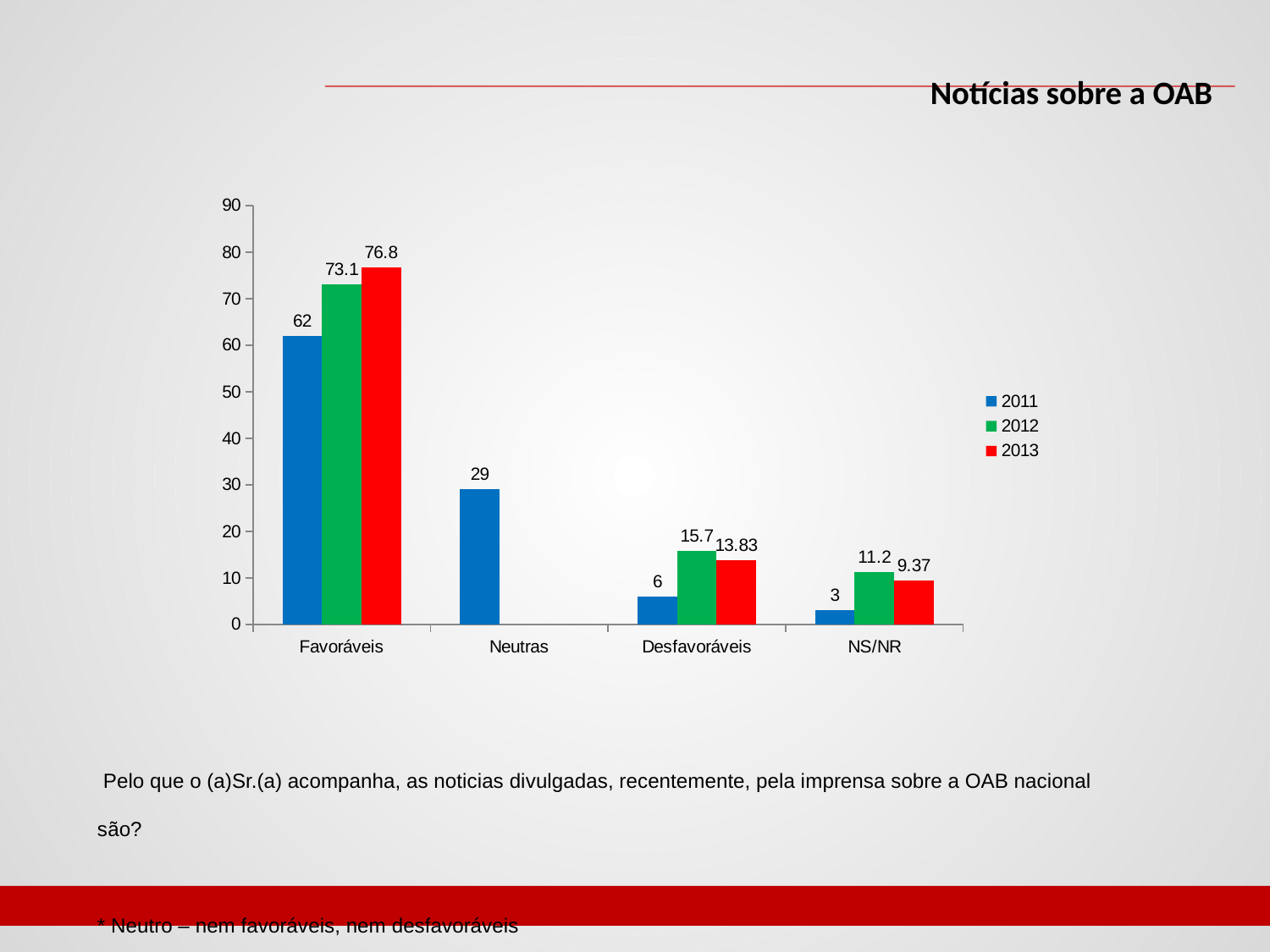

Notícias sobre a OAB

### Chart

| Category | 2011 | 2012 | 2013 |
|---|---|---|---|
| Favoráveis | 62.0 | 73.1 | 76.8 |
| Neutras | 29.0 | None | None |
| Desfavoráveis | 6.0 | 15.7 | 13.83 |
| NS/NR | 3.0 | 11.2 | 9.370000000000003 |
 Pelo que o (a)Sr.(a) acompanha, as noticias divulgadas, recentemente, pela imprensa sobre a OAB nacional são?

* Neutro – nem favoráveis, nem desfavoráveis